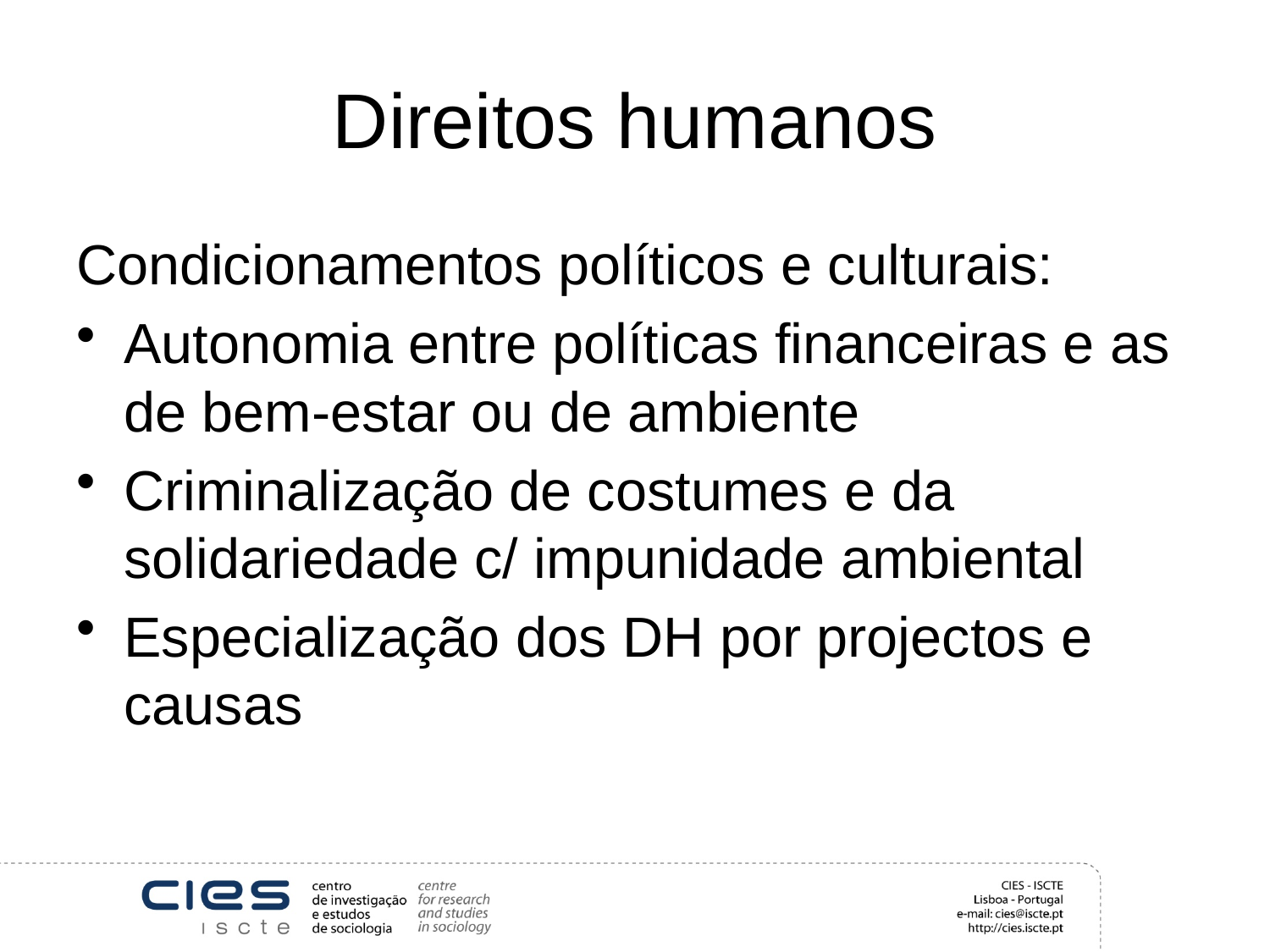

# Direitos humanos
Condicionamentos políticos e culturais:
Autonomia entre políticas financeiras e as de bem-estar ou de ambiente
Criminalização de costumes e da solidariedade c/ impunidade ambiental
Especialização dos DH por projectos e causas